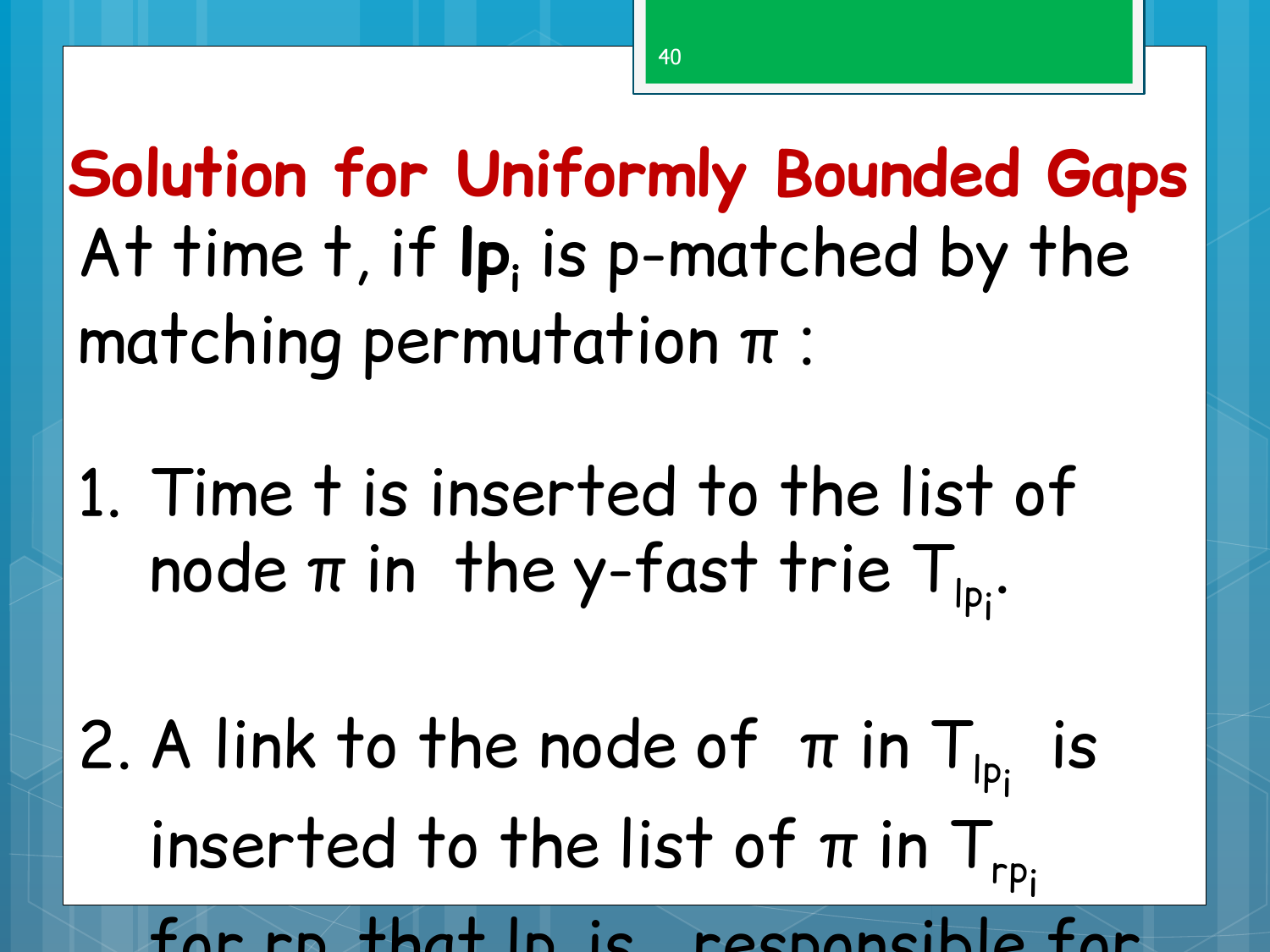

40
# Solution for Uniformly Bounded Gaps
At time t, if lpi is p-matched by the matching permutation π :

Time t is inserted to the list of node π in  the y-fast trie Tlpi.

A link to the node of  π in Tlpi  is inserted to the list of π in Trpi  for rpi that lpi is   responsible for.